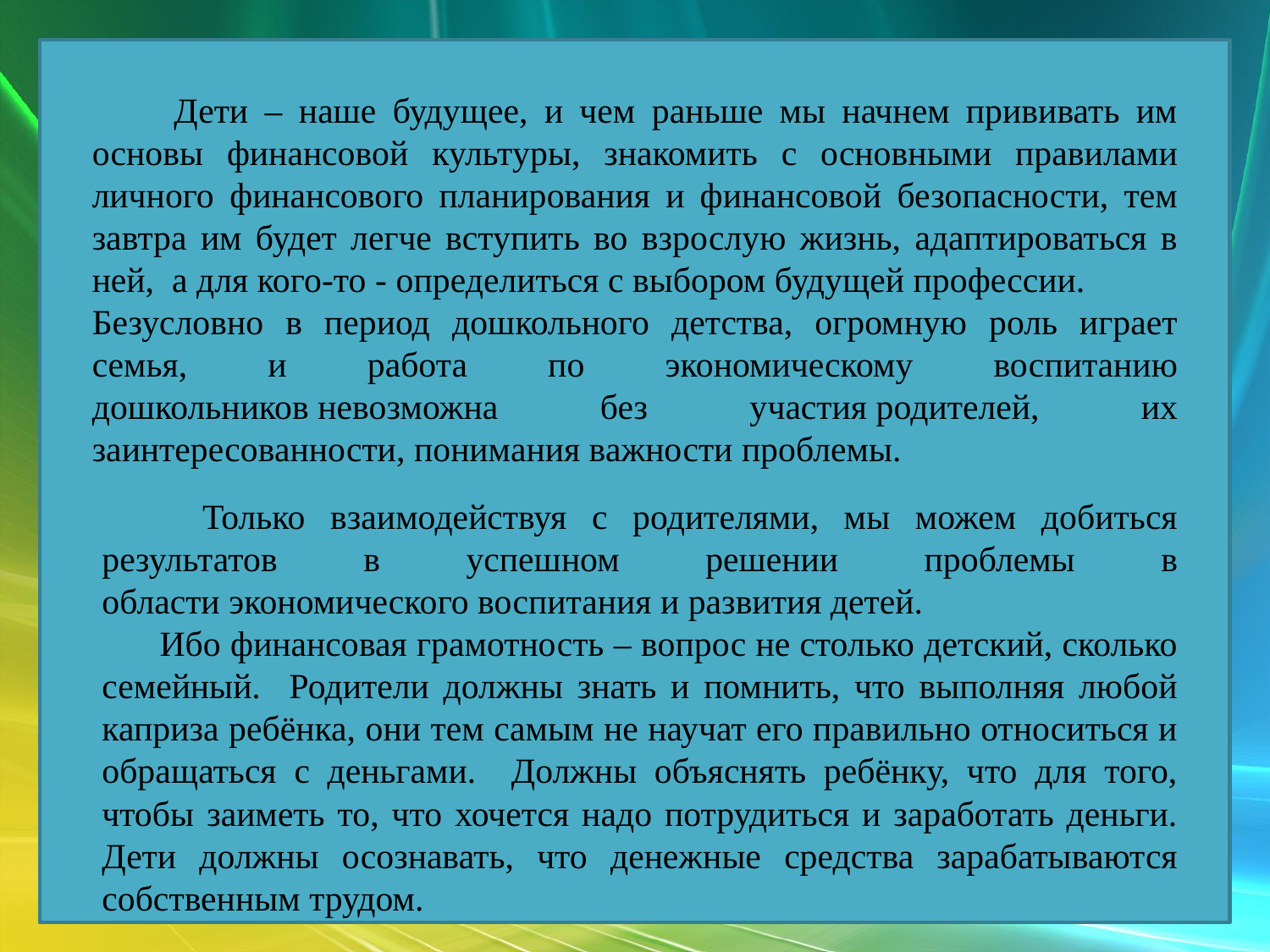

Дети – наше будущее, и чем раньше мы начнем прививать им основы финансовой культуры, знакомить с основными правилами личного финансового планирования и финансовой безопасности, тем завтра им будет легче вступить во взрослую жизнь, адаптироваться в ней,  а для кого-то - определиться с выбором будущей профессии.
Безусловно в период дошкольного детства, огромную роль играет семья, и работа по экономическому воспитанию дошкольников невозможна без участия родителей, их заинтересованности, понимания важности проблемы.

    Только взаимодействуя с родителями, мы можем добиться результатов в успешном решении проблемы в области экономического воспитания и развития детей.
      Ибо финансовая грамотность – вопрос не столько детский, сколько семейный.  Родители должны знать и помнить, что выполняя любой каприза ребёнка, они тем самым не научат его правильно относиться и обращаться с деньгами.  Должны объяснять ребёнку, что для того, чтобы заиметь то, что хочется надо потрудиться и заработать деньги. Дети должны осознавать, что денежные средства зарабатываются собственным трудом.